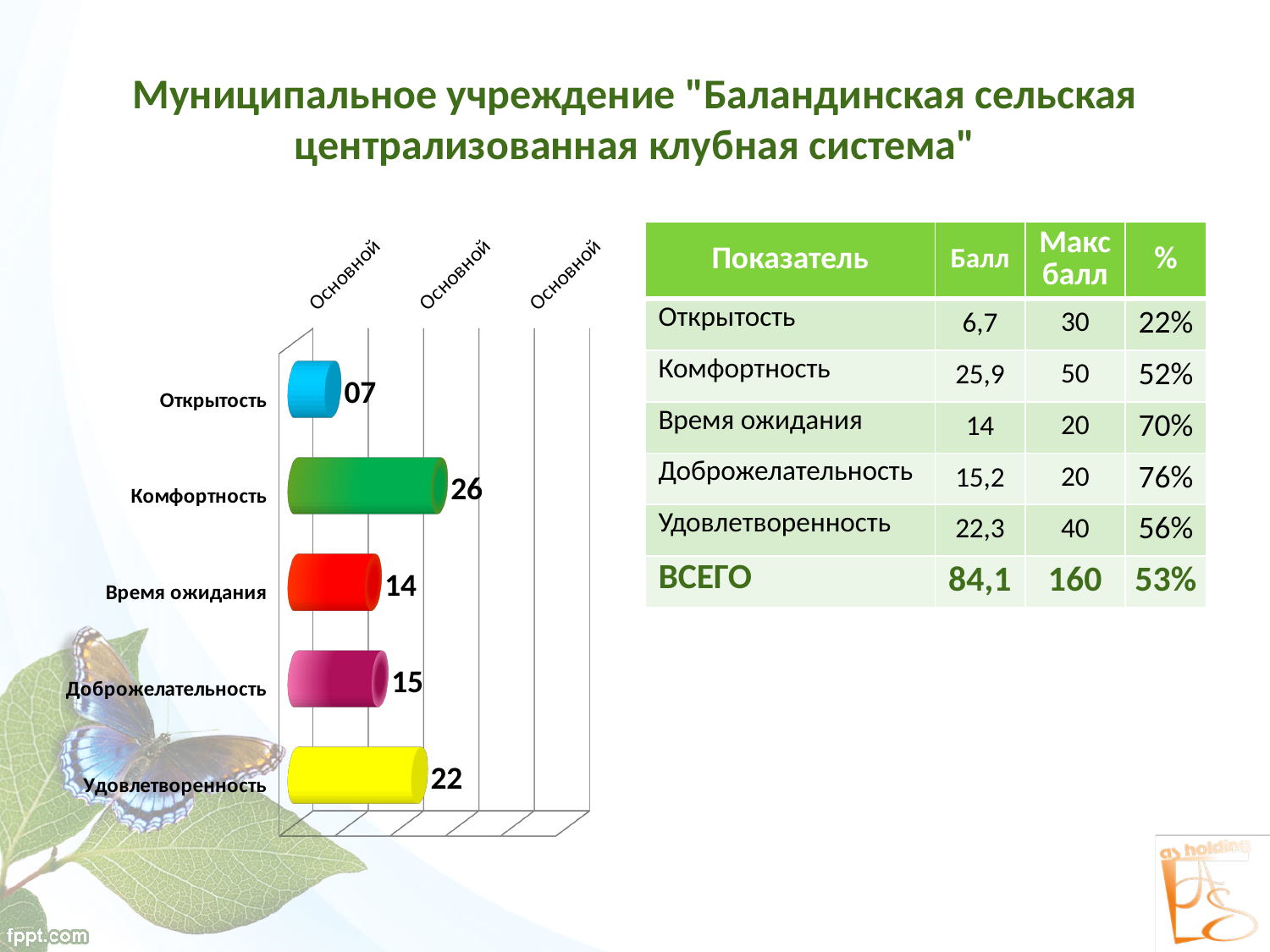

# Муниципальное учреждение "Баландинская сельская централизованная клубная система"

[unsupported chart]

| Показатель | Балл | Макс балл | % |
| --- | --- | --- | --- |
| Открытость | 6,7 | 30 | 22% |
| Комфортность | 25,9 | 50 | 52% |
| Время ожидания | 14 | 20 | 70% |
| Доброжелательность | 15,2 | 20 | 76% |
| Удовлетворенность | 22,3 | 40 | 56% |
| ВСЕГО | 84,1 | 160 | 53% |